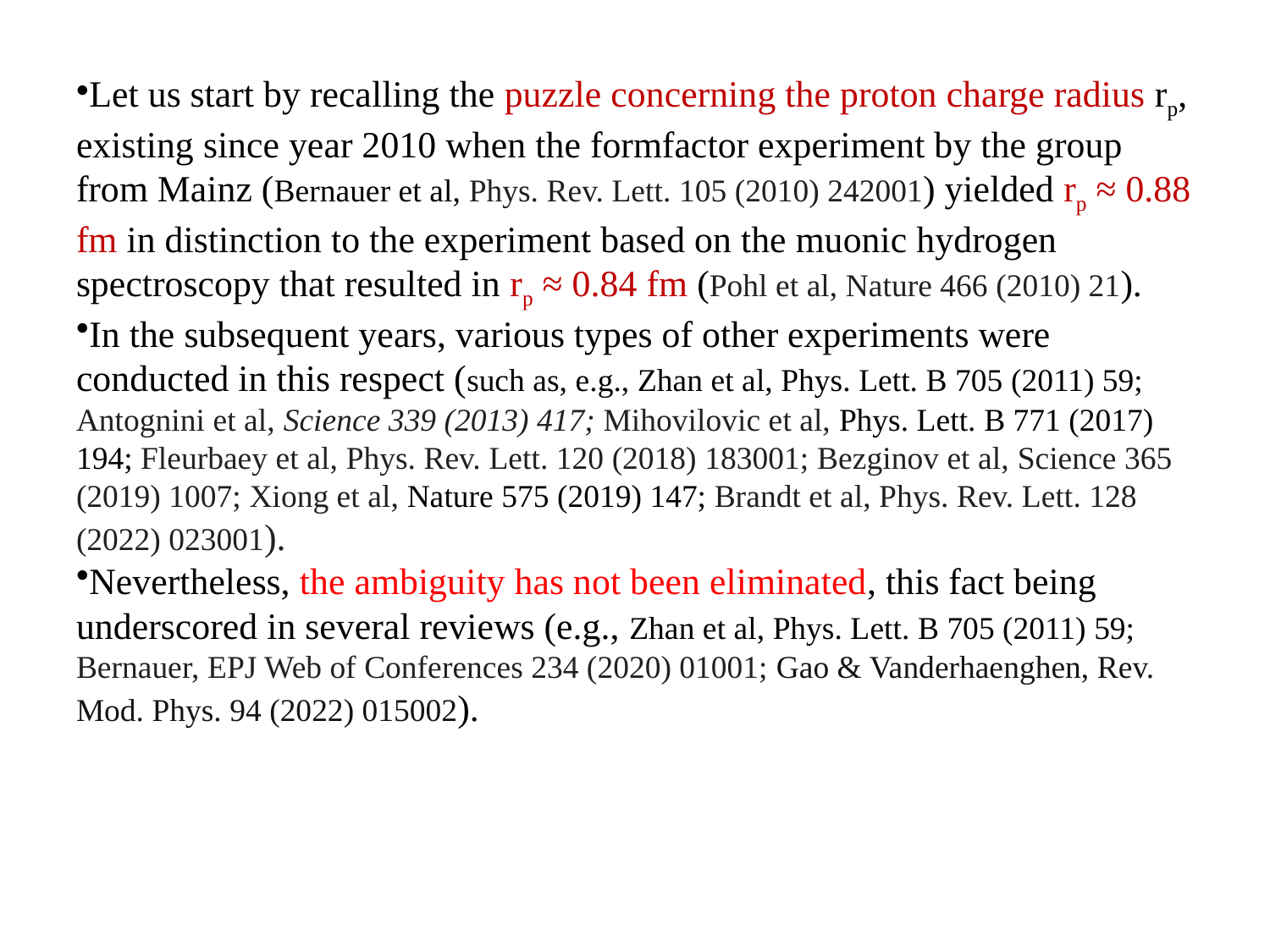

#
Let us start by recalling the puzzle concerning the proton charge radius rp, existing since year 2010 when the formfactor experiment by the group from Mainz (Bernauer et al, Phys. Rev. Lett. 105 (2010) 242001) yielded rp ≈ 0.88 fm in distinction to the experiment based on the muonic hydrogen spectroscopy that resulted in rp ≈ 0.84 fm (Pohl et al, Nature 466 (2010) 21).
In the subsequent years, various types of other experiments were conducted in this respect (such as, e.g., Zhan et al, Phys. Lett. B 705 (2011) 59; Antognini et al, Science 339 (2013) 417; Mihovilovic et al, Phys. Lett. B 771 (2017) 194; Fleurbaey et al, Phys. Rev. Lett. 120 (2018) 183001; Bezginov et al, Science 365 (2019) 1007; Xiong et al, Nature 575 (2019) 147; Brandt et al, Phys. Rev. Lett. 128  (2022) 023001).
Nevertheless, the ambiguity has not been eliminated, this fact being underscored in several reviews (e.g., Zhan et al, Phys. Lett. B 705 (2011) 59; Bernauer, EPJ Web of Conferences 234 (2020) 01001; Gao & Vanderhaenghen, Rev. Mod. Phys. 94 (2022) 015002).